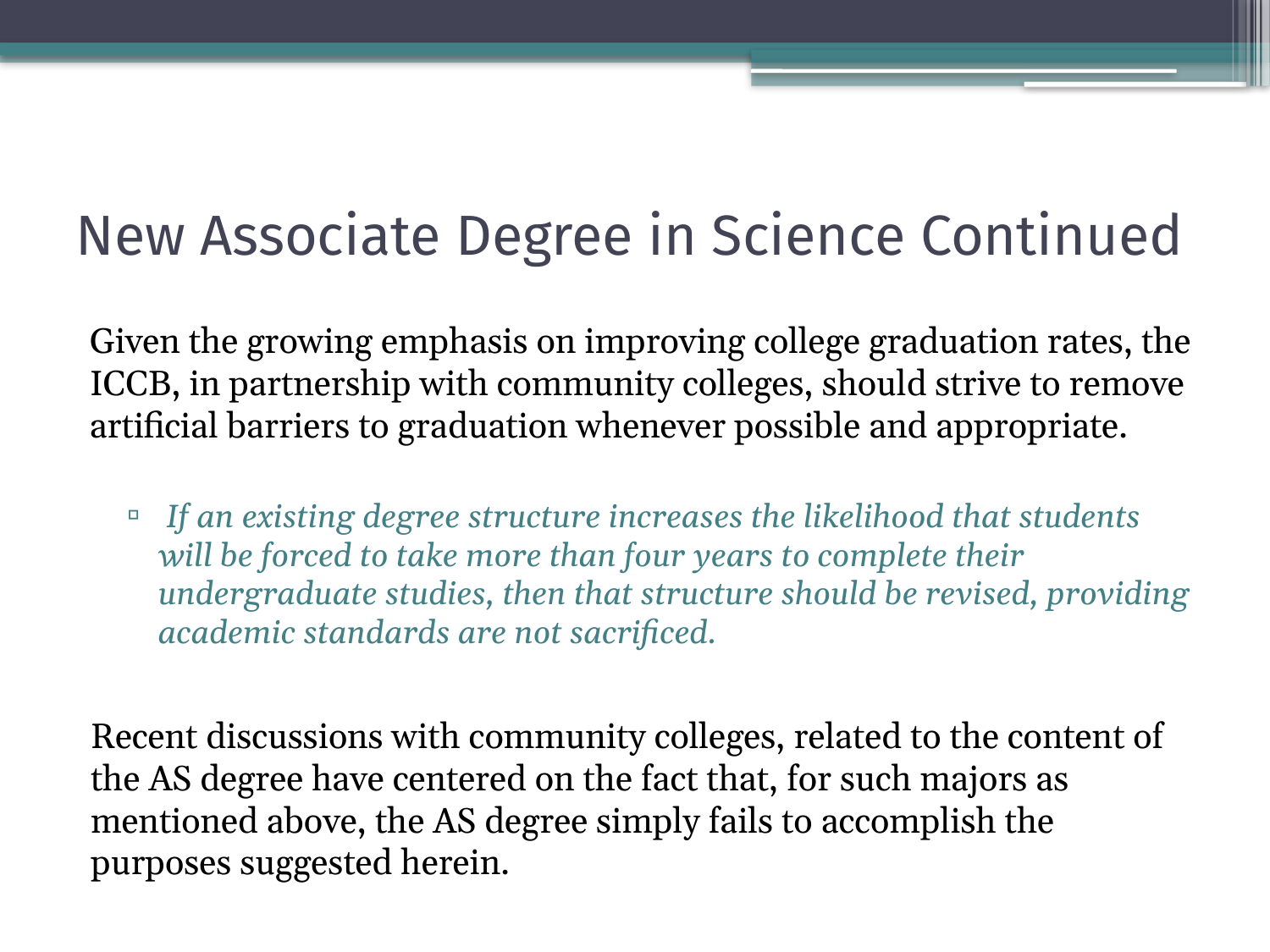

# New Associate Degree in Science Continued
Given the growing emphasis on improving college graduation rates, the ICCB, in partnership with community colleges, should strive to remove artificial barriers to graduation whenever possible and appropriate.

 If an existing degree structure increases the likelihood that students will be forced to take more than four years to complete their undergraduate studies, then that structure should be revised, providing academic standards are not sacrificed.

Recent discussions with community colleges, related to the content of the AS degree have centered on the fact that, for such majors as mentioned above, the AS degree simply fails to accomplish the purposes suggested herein.